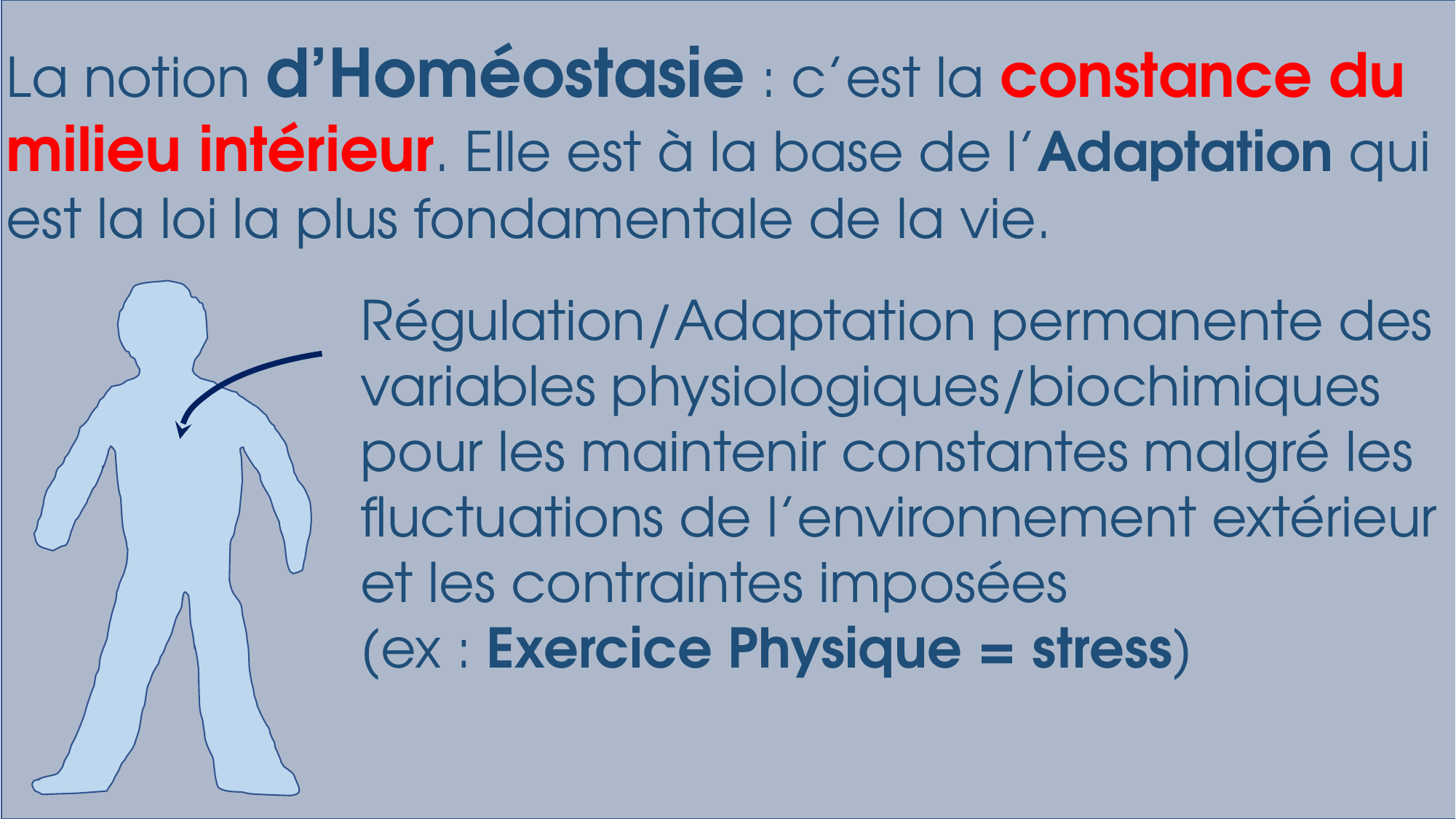

La notion d’Homéostasie : c’est la constance du milieu intérieur. Elle est à la base de l’Adaptation qui est la loi la plus fondamentale de la vie.

Régulation/Adaptation permanente des variables physiologiques/biochimiques pour les maintenir constantes malgré les fluctuations de l’environnement extérieur et les contraintes imposées
(ex : Exercice Physique = stress)